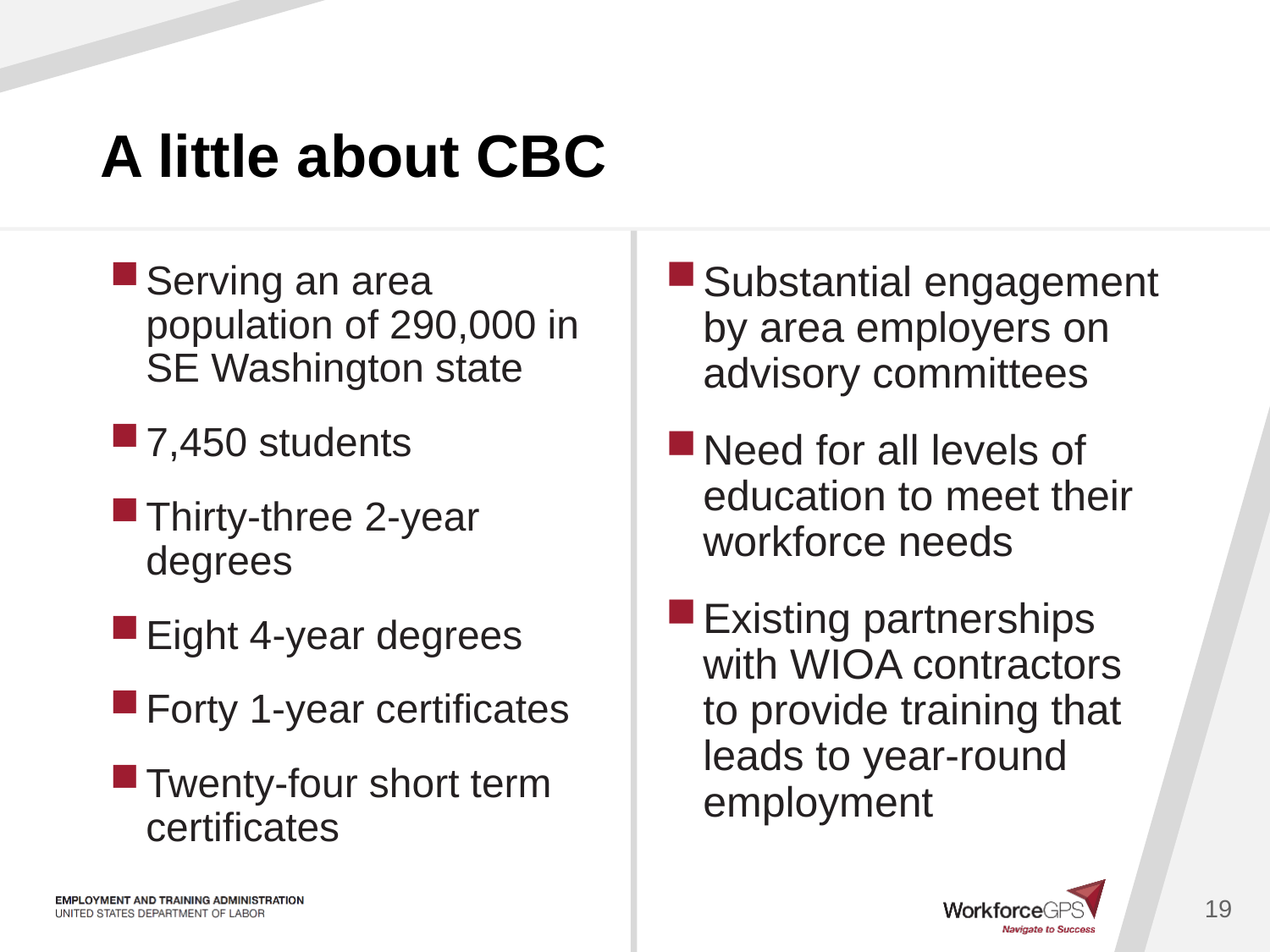

# A little about CBC
Serving an area population of 290,000 in SE Washington state
7,450 students
Thirty-three 2-year degrees
Eight 4-year degrees
Forty 1-year certificates
Twenty-four short term certificates

Substantial engagement by area employers on advisory committees
Need for all levels of education to meet their workforce needs
Existing partnerships with WIOA contractors to provide training that leads to year-round employment

19